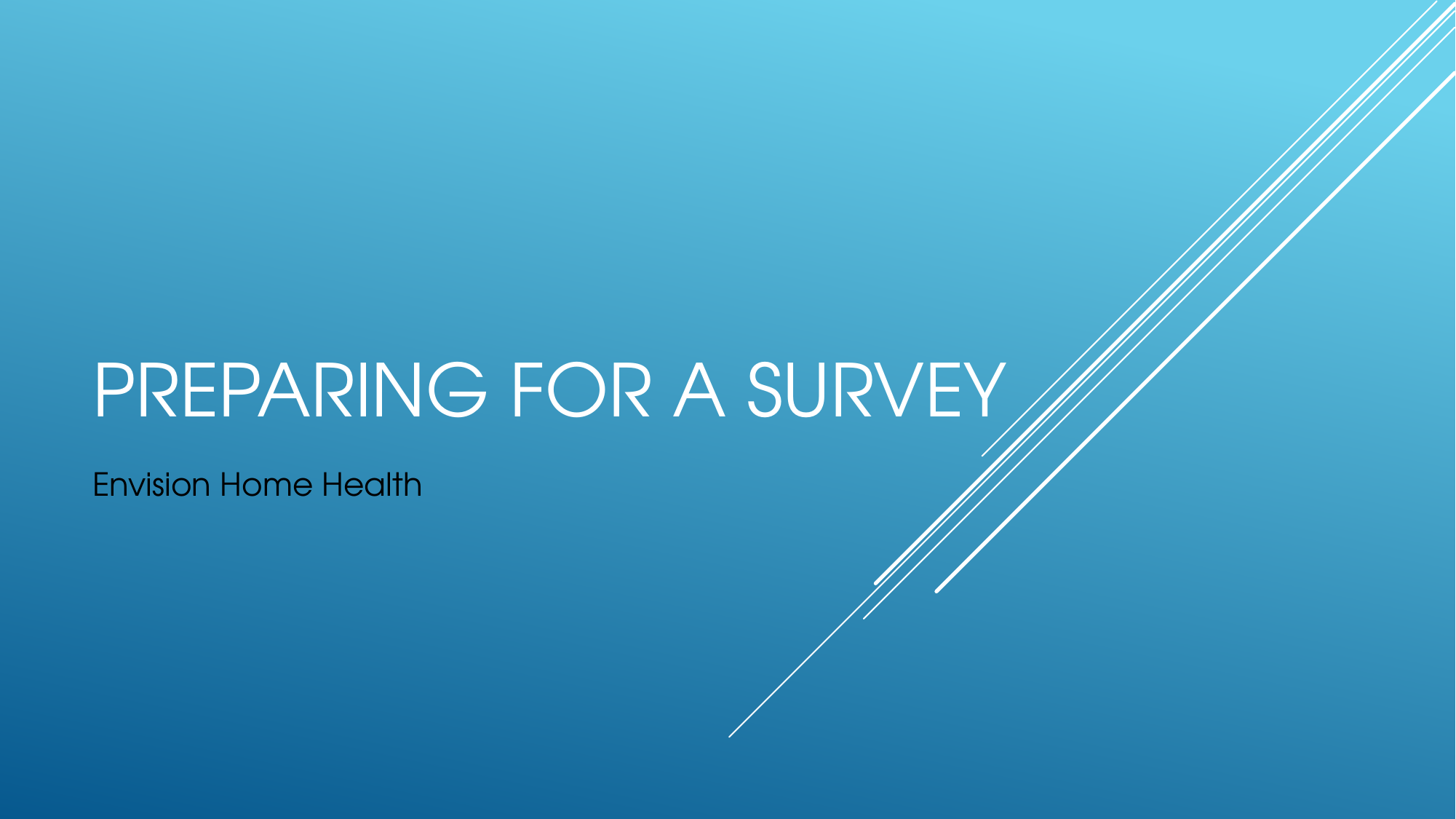

# Preparing for a Survey
Envision Home Health